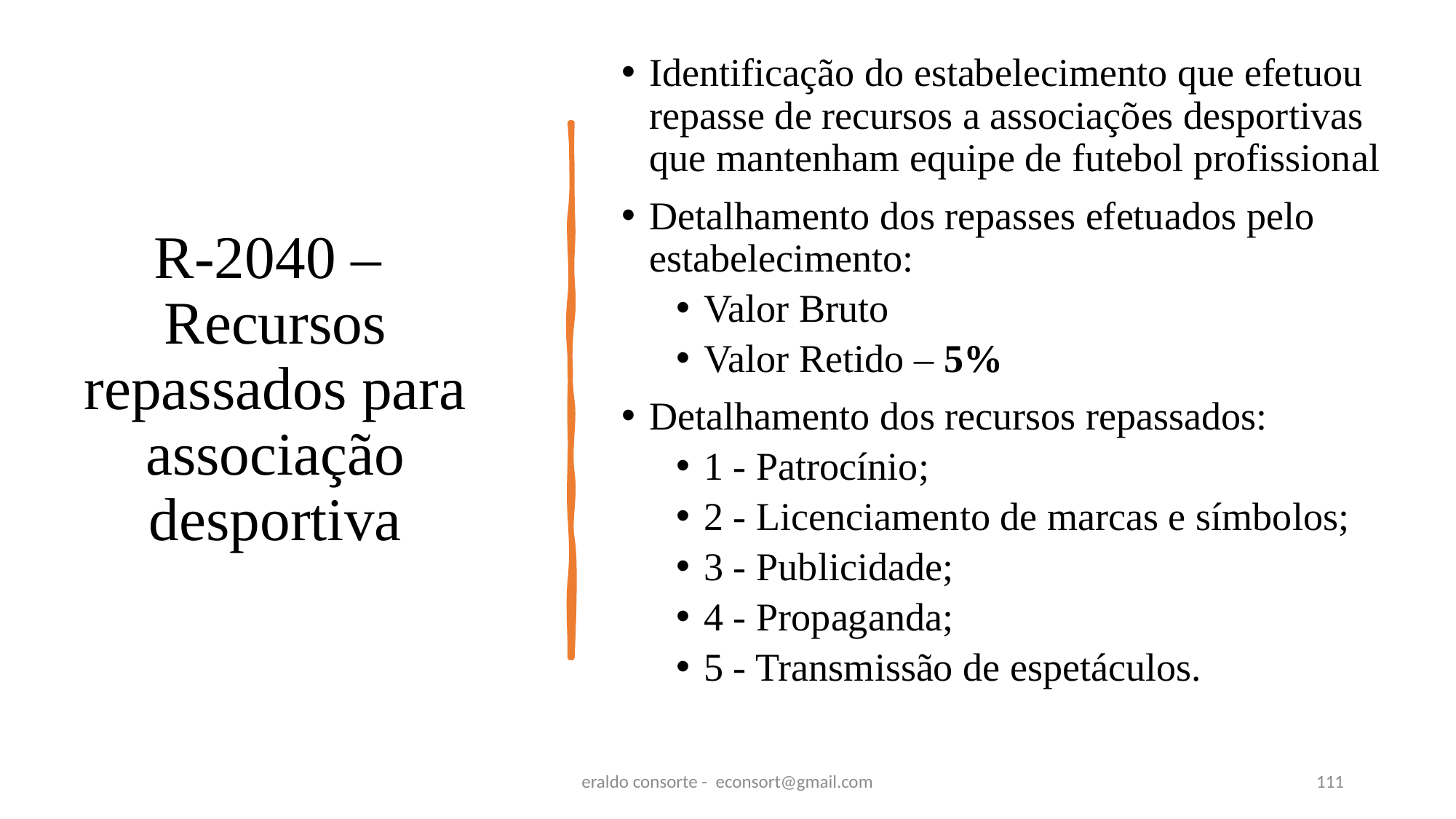

Identificação do estabelecimento que efetuou repasse de recursos a associações desportivas que mantenham equipe de futebol profissional
Detalhamento dos repasses efetuados pelo estabelecimento:
Valor Bruto
Valor Retido – 5%
Detalhamento dos recursos repassados:
1 - Patrocínio;
2 - Licenciamento de marcas e símbolos;
3 - Publicidade;
4 - Propaganda;
5 - Transmissão de espetáculos.

# R-2040 – Recursos repassados para associação desportiva

eraldo consorte -  econsort@gmail.com
111